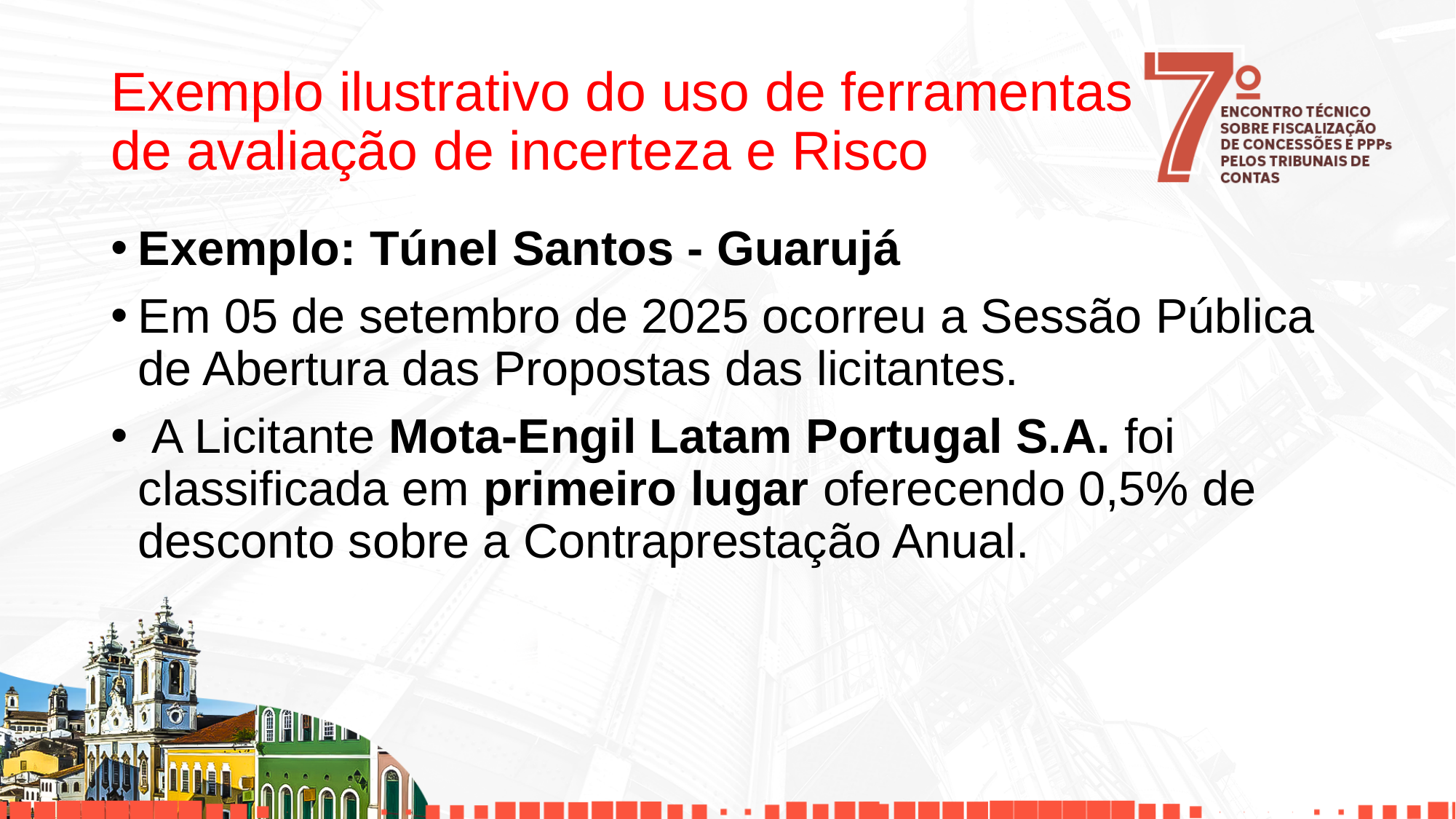

# Exemplo ilustrativo do uso de ferramentas de avaliação de incerteza e Risco
Exemplo: Túnel Santos - Guarujá
Em 05 de setembro de 2025 ocorreu a Sessão Pública de Abertura das Propostas das licitantes.
 A Licitante Mota-Engil Latam Portugal S.A. foi classificada em primeiro lugar oferecendo 0,5% de desconto sobre a Contraprestação Anual.